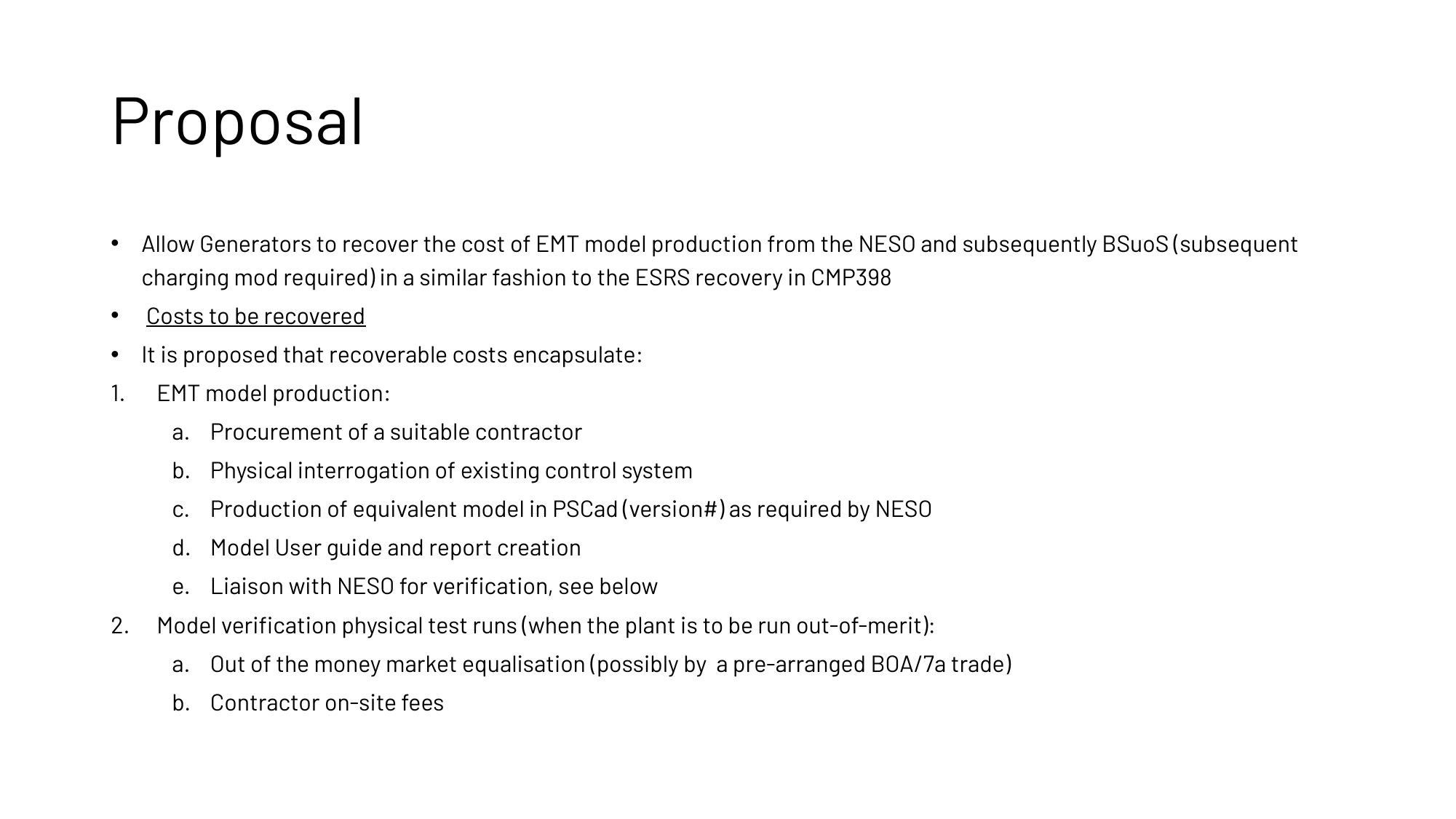

# Proposal
Allow Generators to recover the cost of EMT model production from the NESO and subsequently BSuoS (subsequent charging mod required) in a similar fashion to the ESRS recovery in CMP398
 Costs to be recovered
It is proposed that recoverable costs encapsulate:
EMT model production:
Procurement of a suitable contractor
Physical interrogation of existing control system
Production of equivalent model in PSCad (version#) as required by NESO
Model User guide and report creation
Liaison with NESO for verification, see below
Model verification physical test runs (when the plant is to be run out-of-merit):
Out of the money market equalisation (possibly by  a pre-arranged BOA/7a trade)
Contractor on-site fees